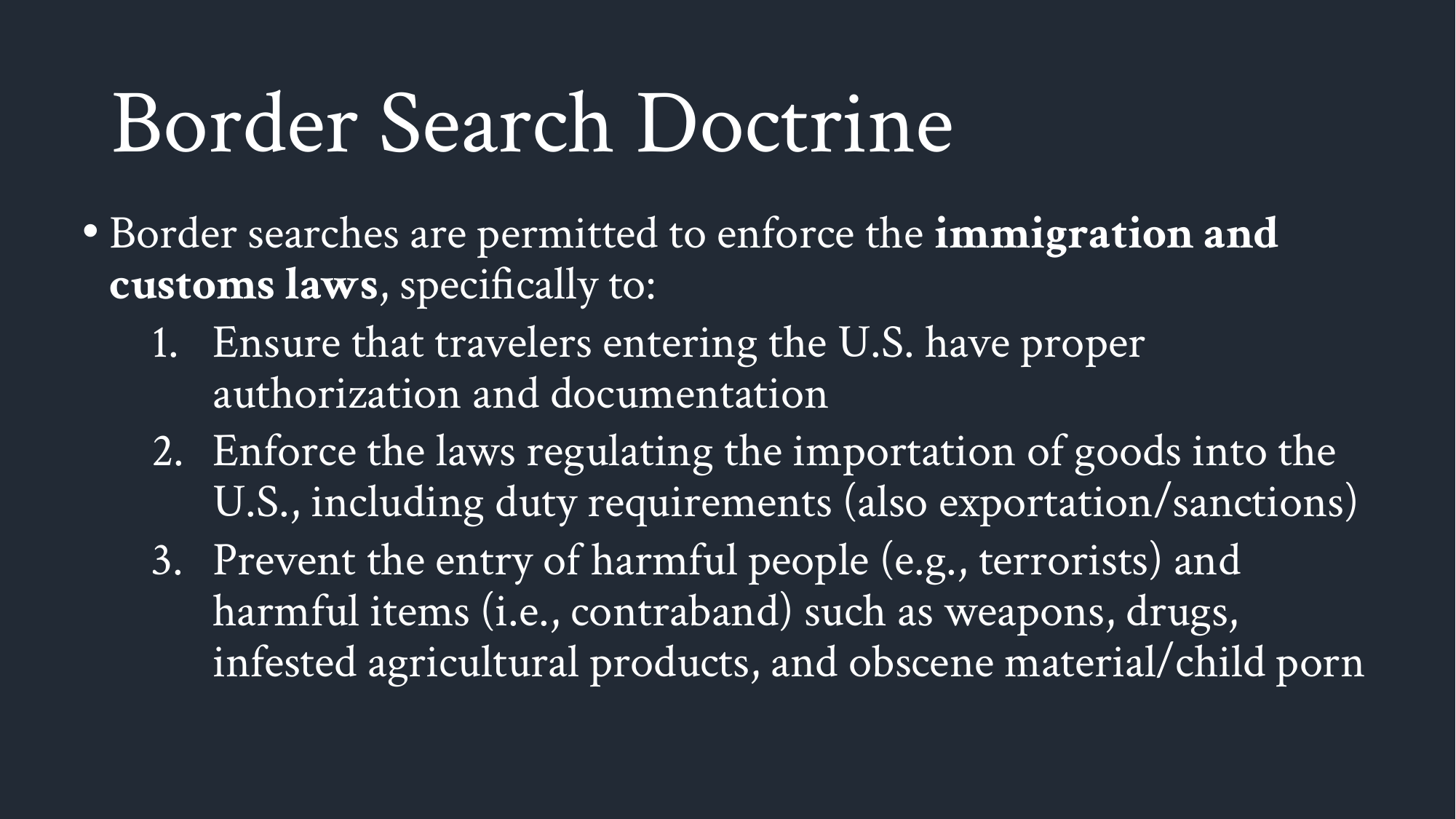

# Border Search Doctrine
Border searches are permitted to enforce the immigration and customs laws, specifically to:
Ensure that travelers entering the U.S. have proper authorization and documentation
Enforce the laws regulating the importation of goods into the U.S., including duty requirements (also exportation/sanctions)
Prevent the entry of harmful people (e.g., terrorists) and harmful items (i.e., contraband) such as weapons, drugs, infested agricultural products, and obscene material/child porn